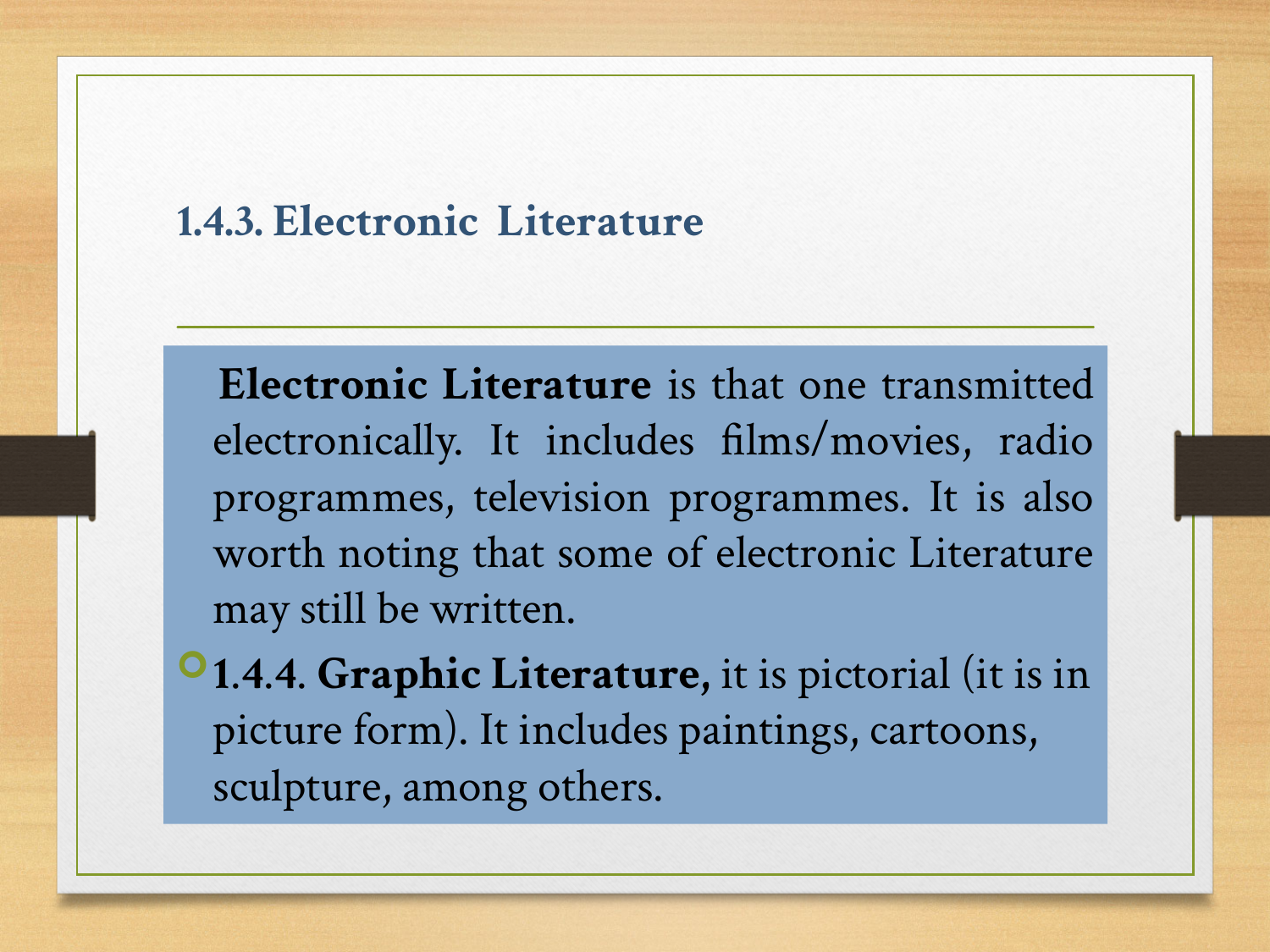

# 1.4.3. Electronic  Literature
   Electronic Literature is that one transmitted electronically. It includes films/movies, radio programmes, television programmes. It is also worth noting that some of electronic Literature may still be written.
1.4.4. Graphic Literature, it is pictorial (it is in picture form). It includes paintings, cartoons, sculpture, among others.